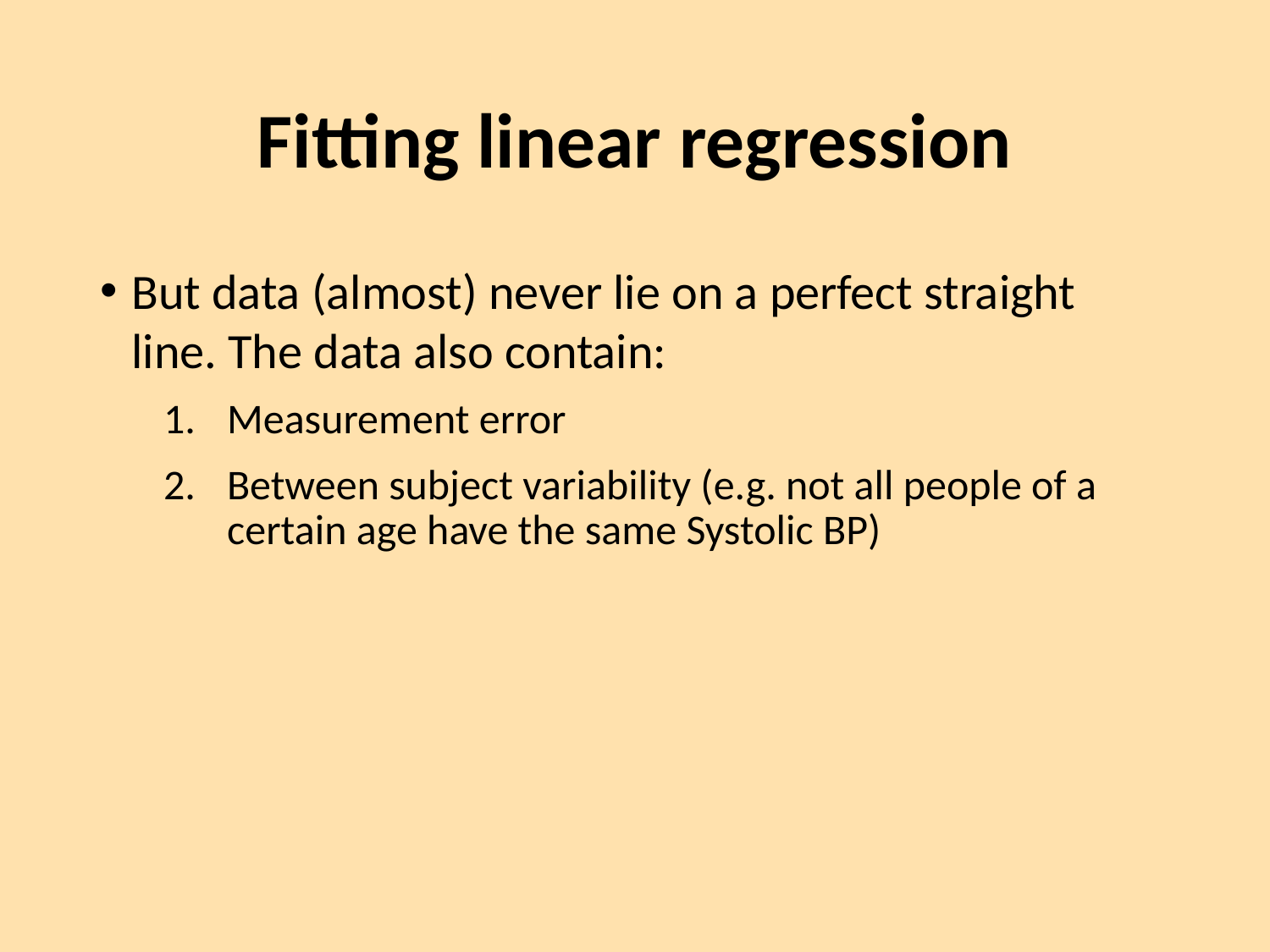

# Fitting linear regression
But data (almost) never lie on a perfect straight line. The data also contain:
Measurement error
Between subject variability (e.g. not all people of a certain age have the same Systolic BP)